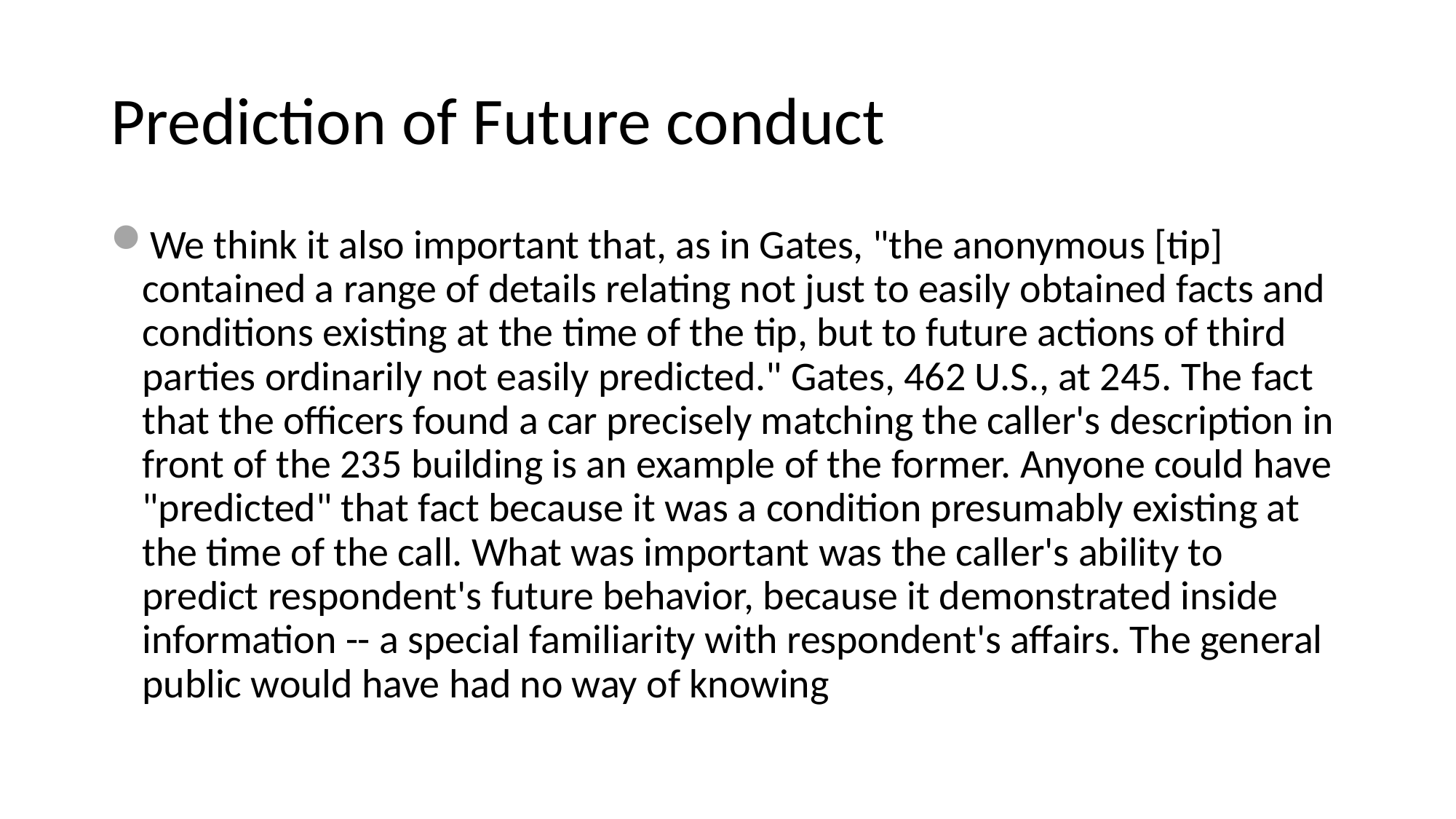

# Prediction of Future conduct
We think it also important that, as in Gates, "the anonymous [tip] contained a range of details relating not just to easily obtained facts and conditions existing at the time of the tip, but to future actions of third parties ordinarily not easily predicted." Gates, 462 U.S., at 245. The fact that the officers found a car precisely matching the caller's description in front of the 235 building is an example of the former. Anyone could have "predicted" that fact because it was a condition presumably existing at the time of the call. What was important was the caller's ability to predict respondent's future behavior, because it demonstrated inside information -- a special familiarity with respondent's affairs. The general public would have had no way of knowing